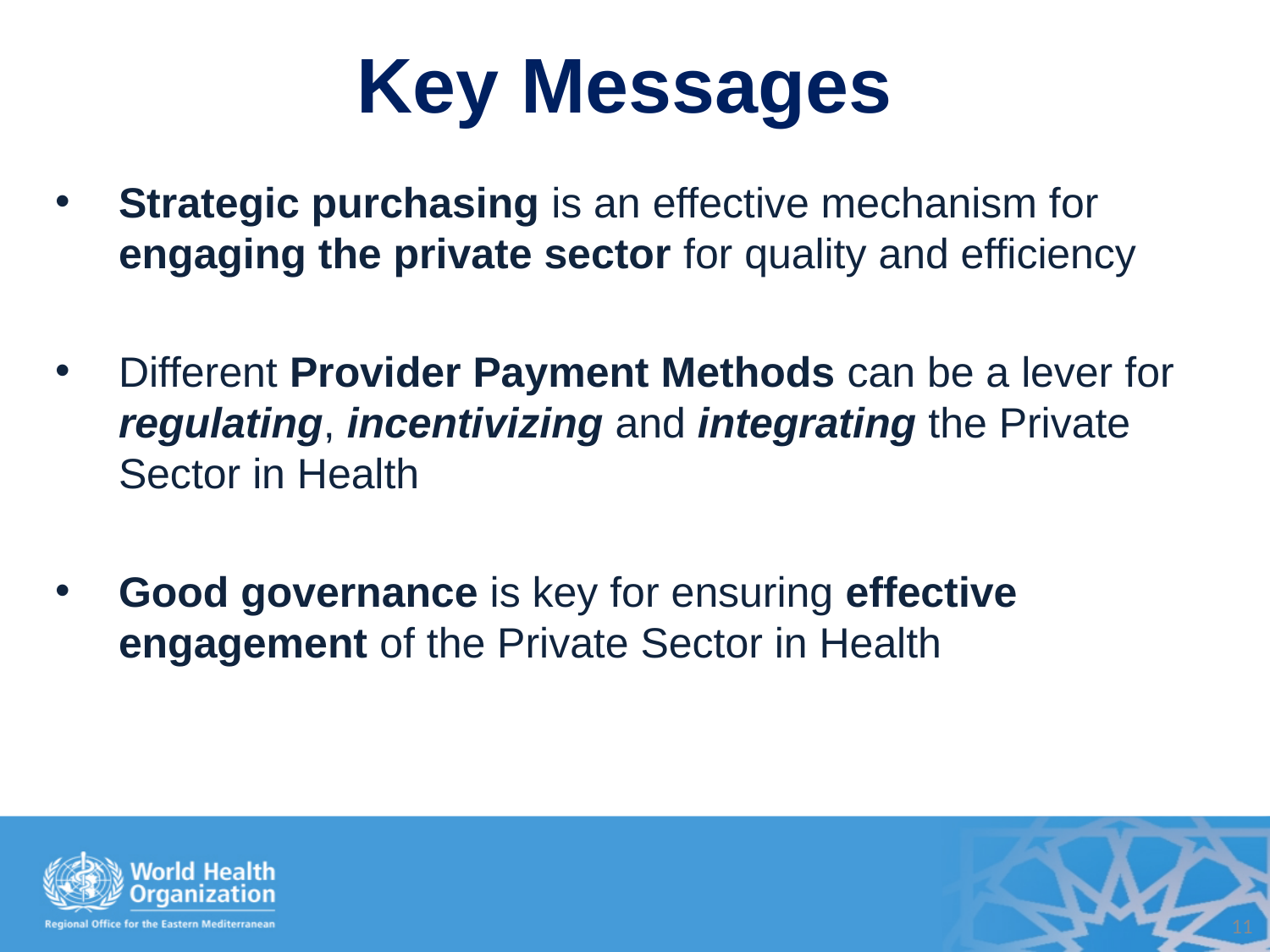

# Key Messages
Strategic purchasing is an effective mechanism for engaging the private sector for quality and efficiency

Different Provider Payment Methods can be a lever for regulating, incentivizing and integrating the Private Sector in Health

Good governance is key for ensuring effective engagement of the Private Sector in Health
11